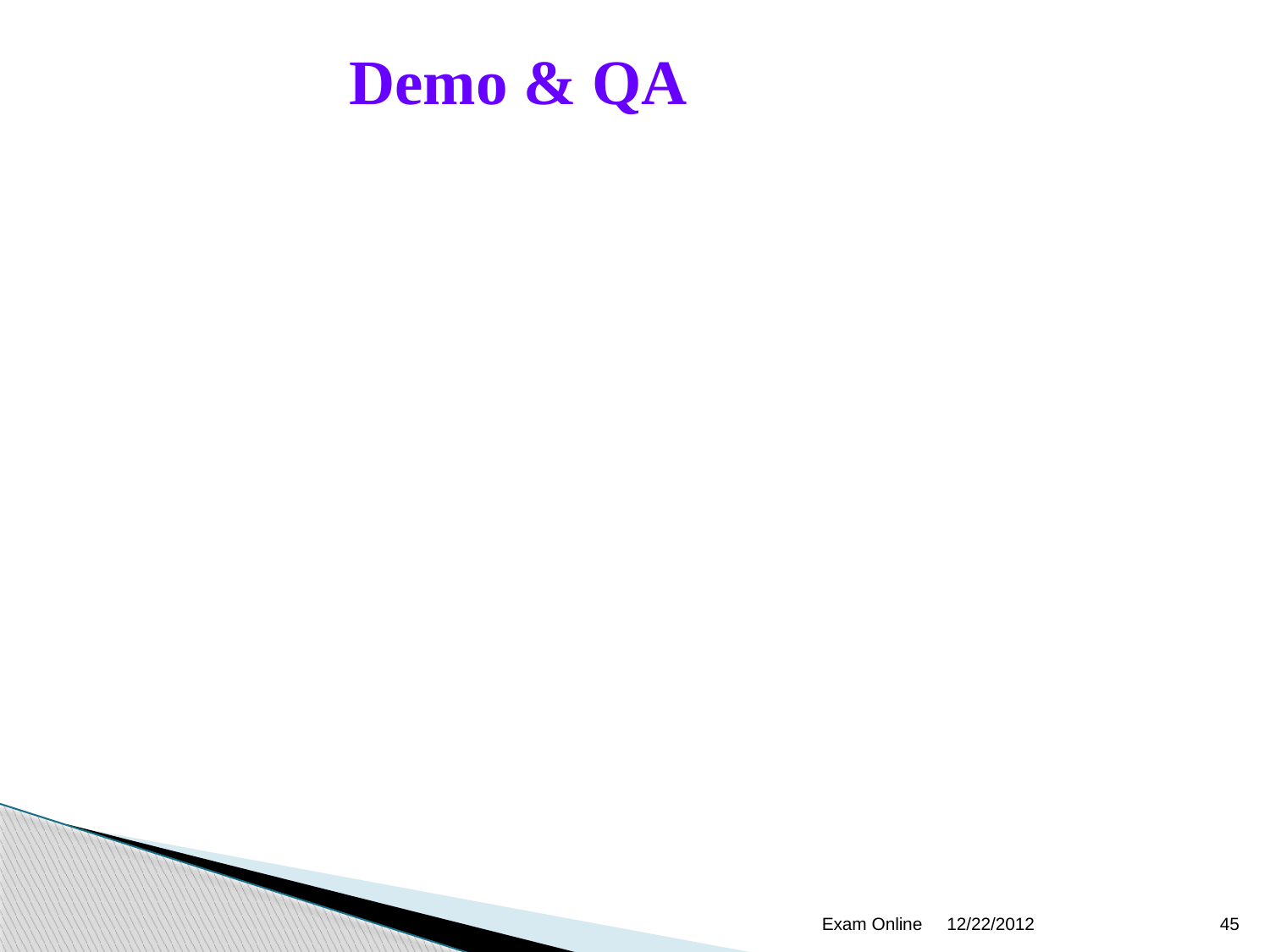

# Demo & QA

Exam Online
12/22/2012
45